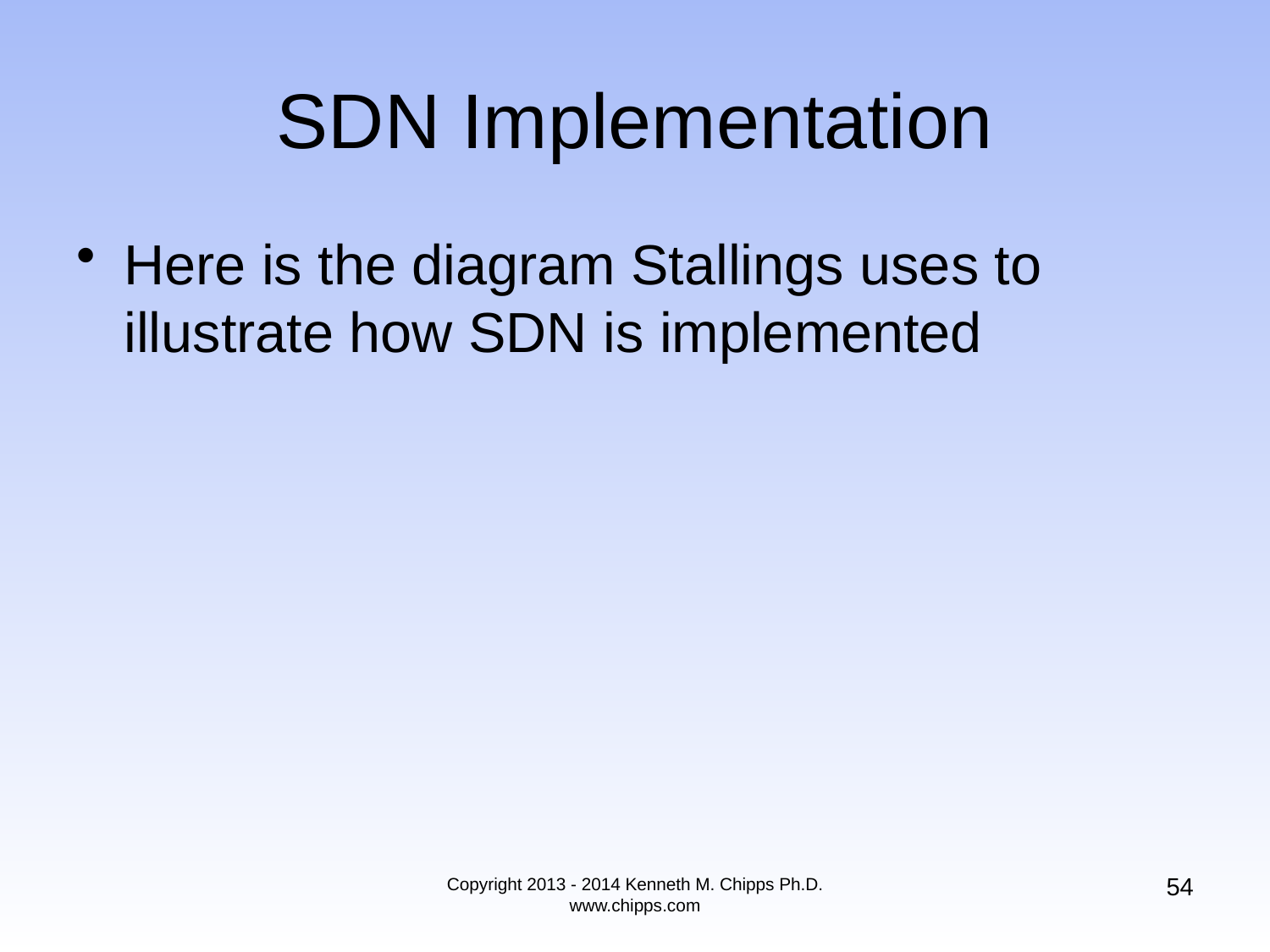

# SDN Implementation
Here is the diagram Stallings uses to illustrate how SDN is implemented
54
Copyright 2013 - 2014 Kenneth M. Chipps Ph.D. www.chipps.com